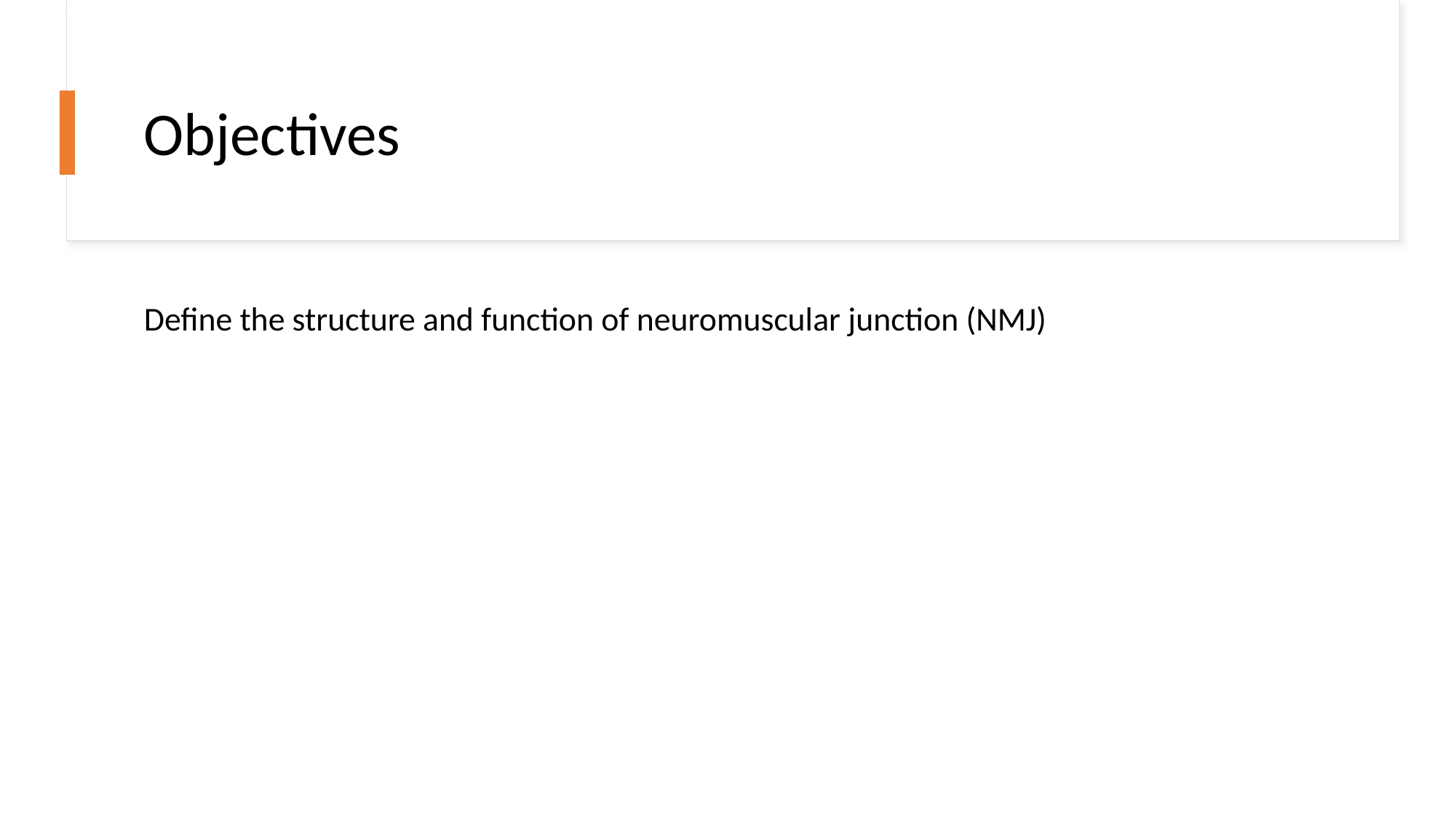

# Objectives

Define the structure and function of neuromuscular junction (NMJ)